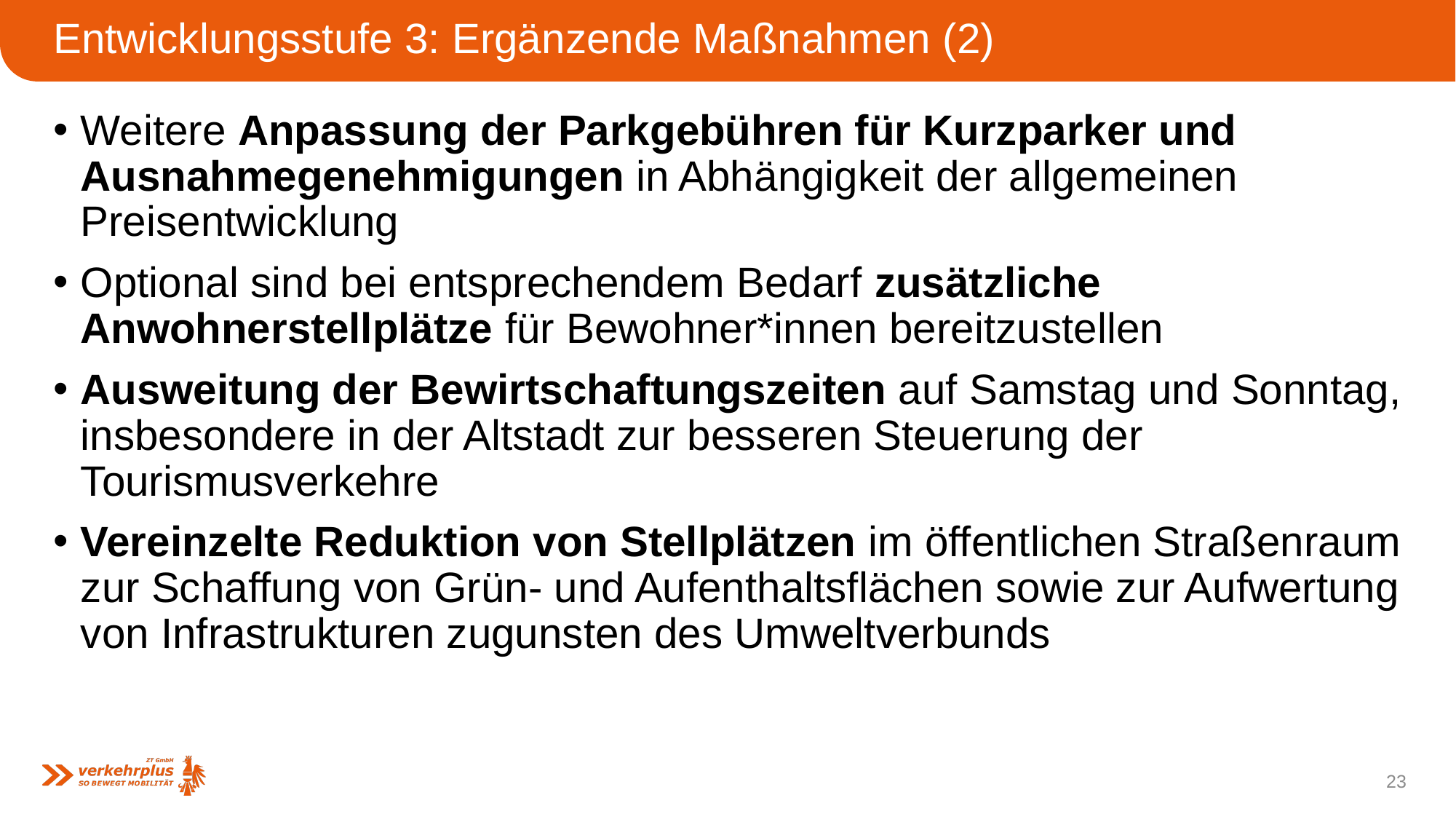

# Entwicklungsstufe 3: Ergänzende Maßnahmen (2)
Weitere Anpassung der Parkgebühren für Kurzparker und Ausnahmegenehmigungen in Abhängigkeit der allgemeinen Preisentwicklung
Optional sind bei entsprechendem Bedarf zusätzliche Anwohnerstellplätze für Bewohner*innen bereitzustellen
Ausweitung der Bewirtschaftungszeiten auf Samstag und Sonntag, insbesondere in der Altstadt zur besseren Steuerung der Tourismusverkehre
Vereinzelte Reduktion von Stellplätzen im öffentlichen Straßenraum zur Schaffung von Grün- und Aufenthaltsflächen sowie zur Aufwertung von Infrastrukturen zugunsten des Umweltverbunds

23